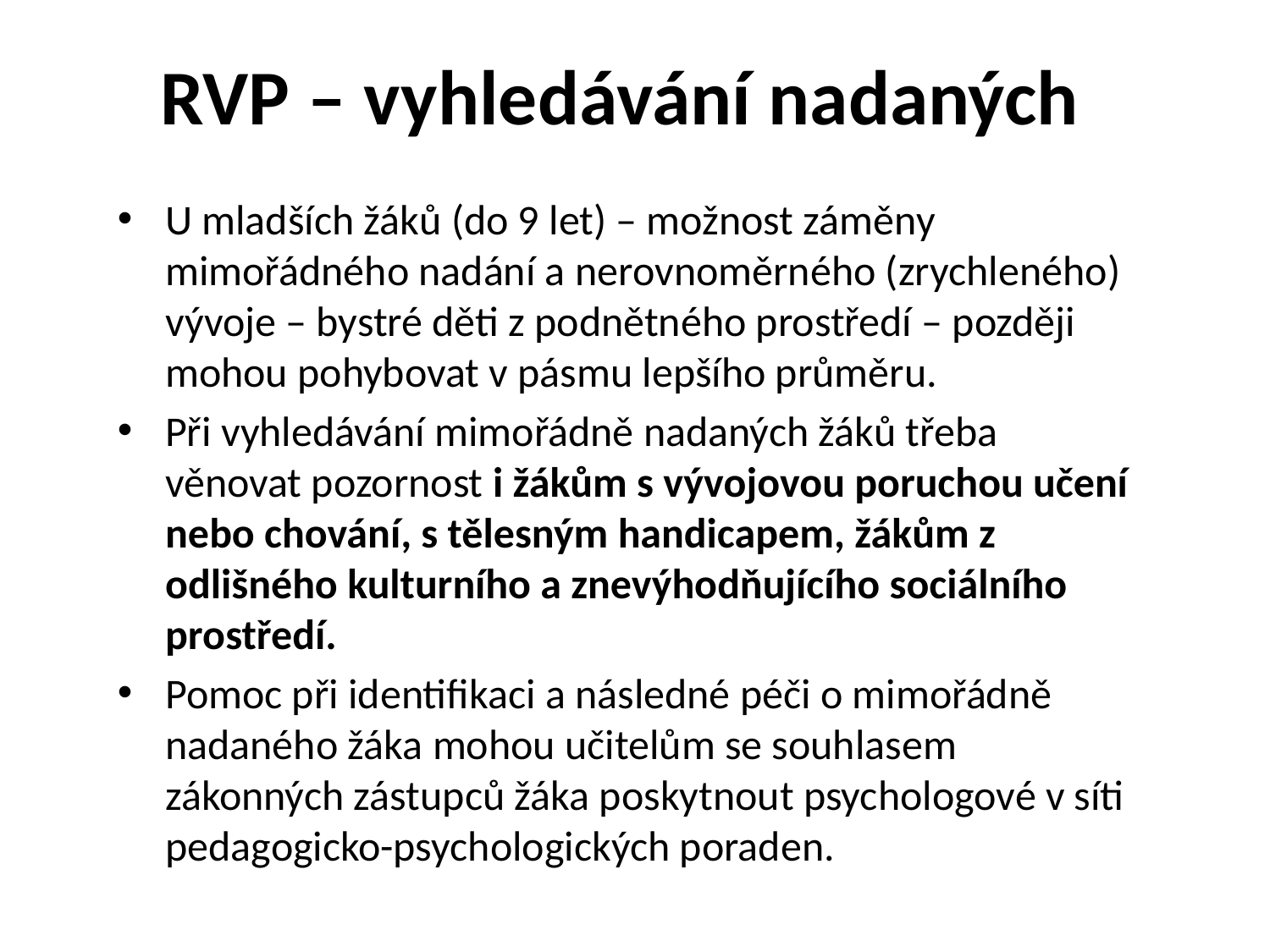

# RVP – vyhledávání nadaných
U mladších žáků (do 9 let) – možnost záměny mimořádného nadání a nerovnoměrného (zrychleného) vývoje – bystré děti z podnětného prostředí – později mohou pohybovat v pásmu lepšího průměru.
Při vyhledávání mimořádně nadaných žáků třeba věnovat pozornost i žákům s vývojovou poruchou učení nebo chování, s tělesným handicapem, žákům z odlišného kulturního a znevýhodňujícího sociálního prostředí.
Pomoc při identifikaci a následné péči o mimořádně nadaného žáka mohou učitelům se souhlasem zákonných zástupců žáka poskytnout psychologové v síti pedagogicko-psychologických poraden.